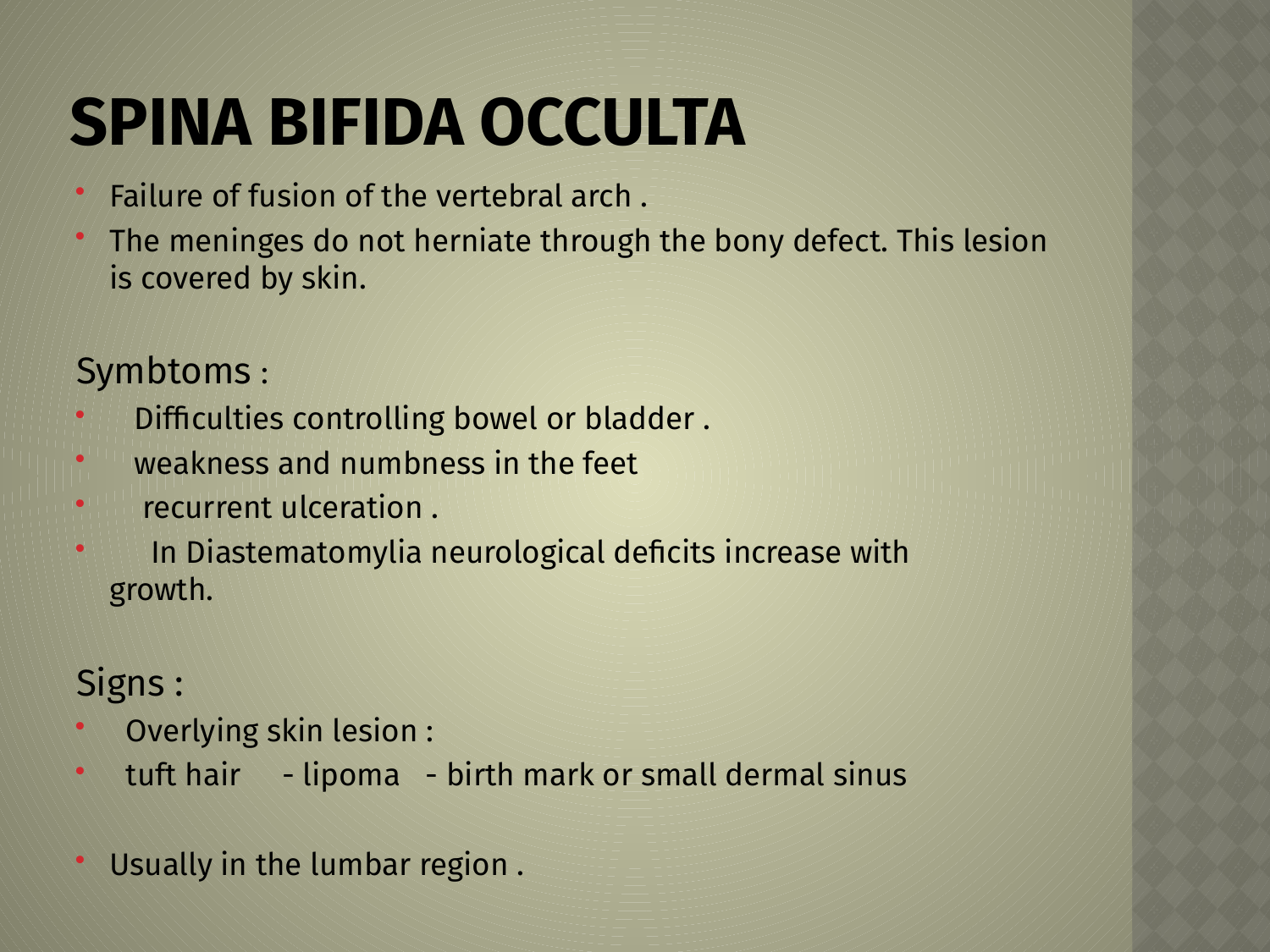

# Spina bifida occulta
Failure of fusion of the vertebral arch .
The meninges do not herniate through the bony defect. This lesion is covered by skin.

Symbtoms :
   Difficulties controlling bowel or bladder .
   weakness and numbness in the feet
    recurrent ulceration .
     In Diastematomylia neurological deficits increase with     growth.

Signs :
  Overlying skin lesion :
  tuft hair     - lipoma   - birth mark or small dermal sinus

Usually in the lumbar region .